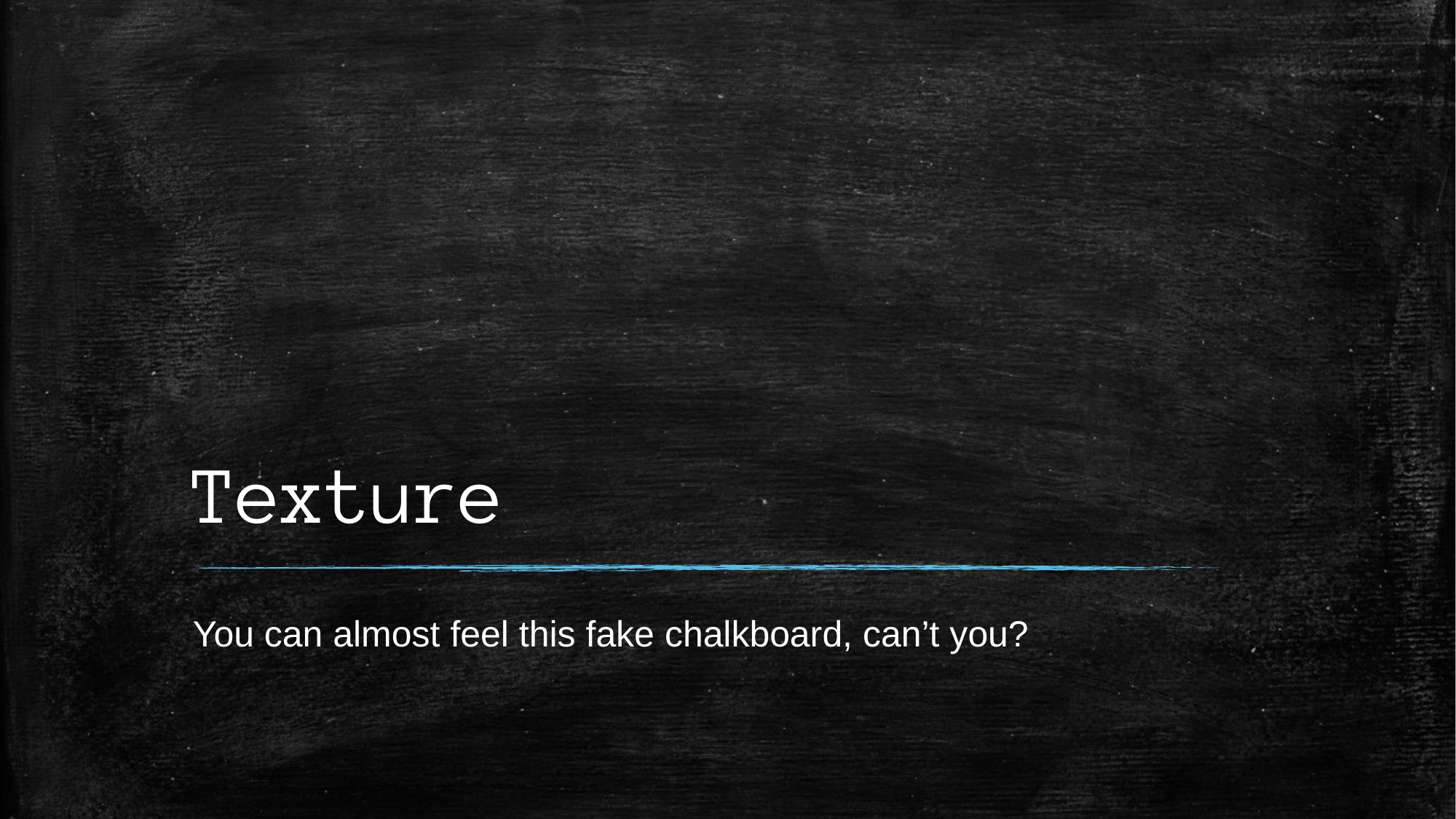

# Texture
You can almost feel this fake chalkboard, can’t you?